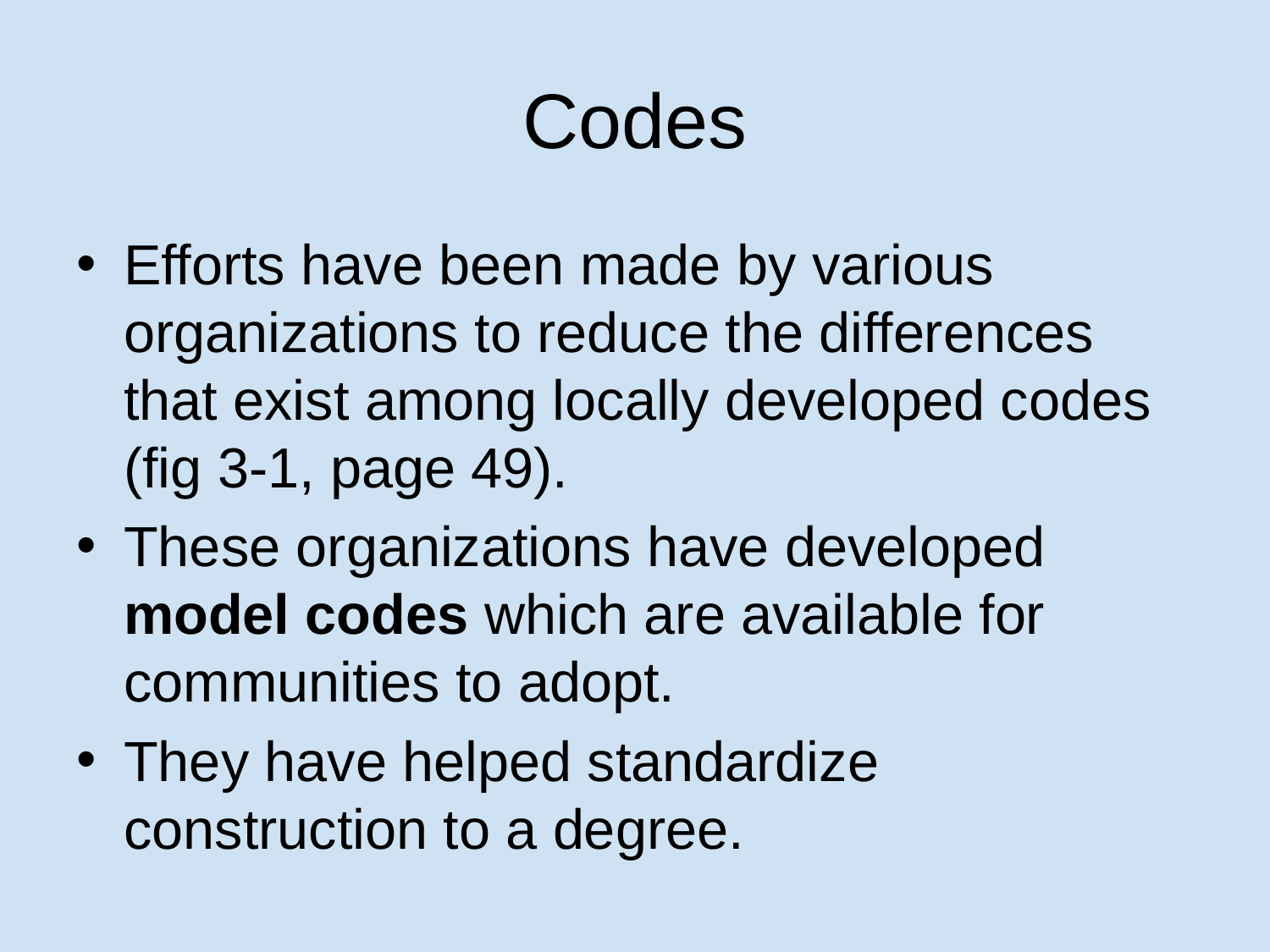

# Codes
Efforts have been made by various organizations to reduce the differences that exist among locally developed codes (fig 3-1, page 49).
These organizations have developed model codes which are available for communities to adopt.
They have helped standardize construction to a degree.